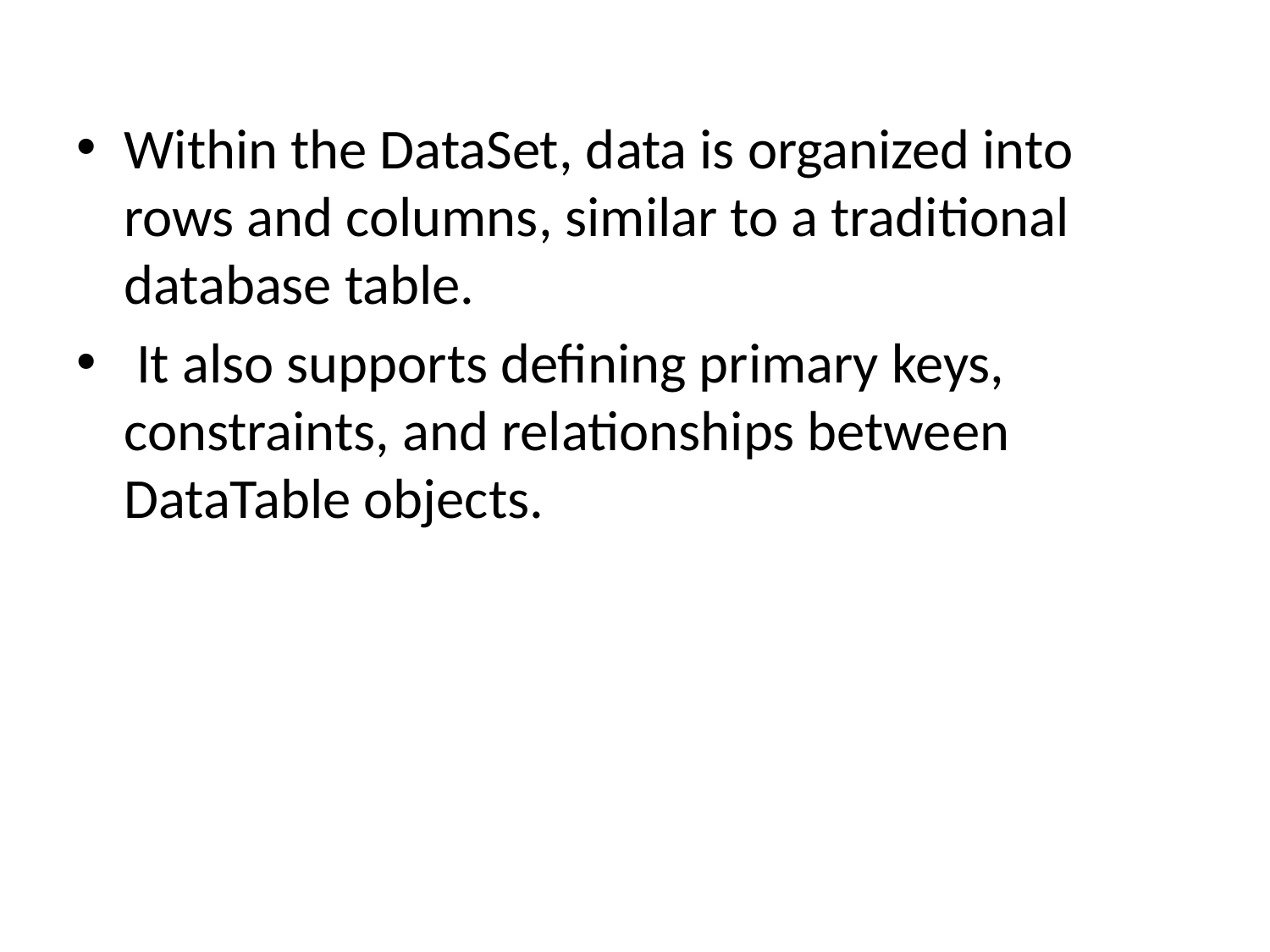

Within the DataSet, data is organized into rows and columns, similar to a traditional database table.
 It also supports defining primary keys, constraints, and relationships between DataTable objects.